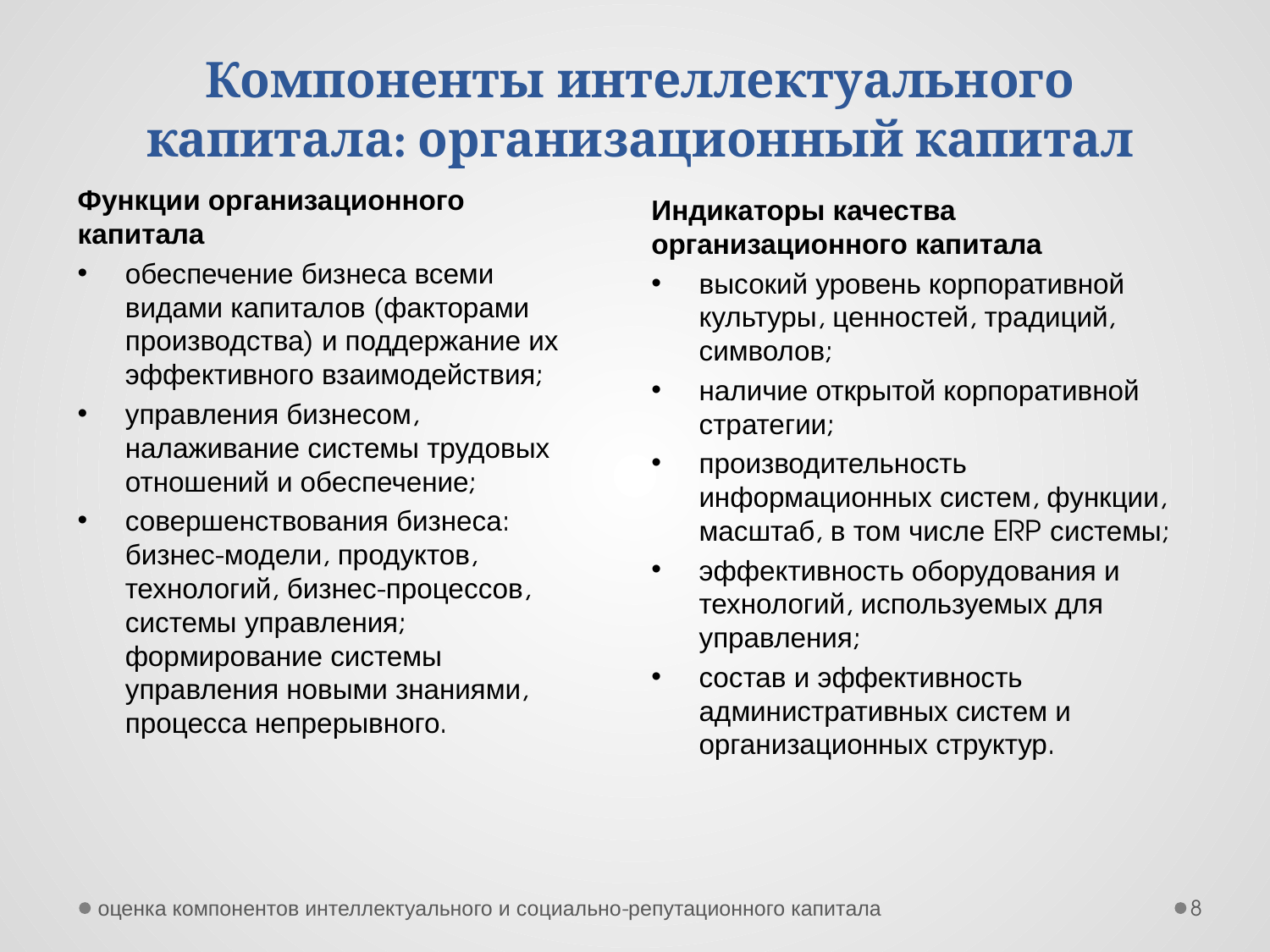

# Компоненты интеллектуального капитала: организационный капитал
Функции организационного капитала
обеспечение бизнеса всеми видами капиталов (факторами производства) и поддержание их эффективного взаимодействия;
управления бизнесом, налаживание системы трудовых отношений и обеспечение;
совершенствования бизнеса: бизнес-модели, продуктов, технологий, бизнес-процессов, системы управления; формирование системы управления новыми знаниями, процесса непрерывного.
Индикаторы качества организационного капитала
высокий уровень корпоративной культуры, ценностей, традиций, символов;
наличие открытой корпоративной стратегии;
производительность информационных систем, функции, масштаб, в том числе ERP системы;
эффективность оборудования и технологий, используемых для управления;
состав и эффективность административных систем и организационных структур.
оценка компонентов интеллектуального и социально-репутационного капитала
8